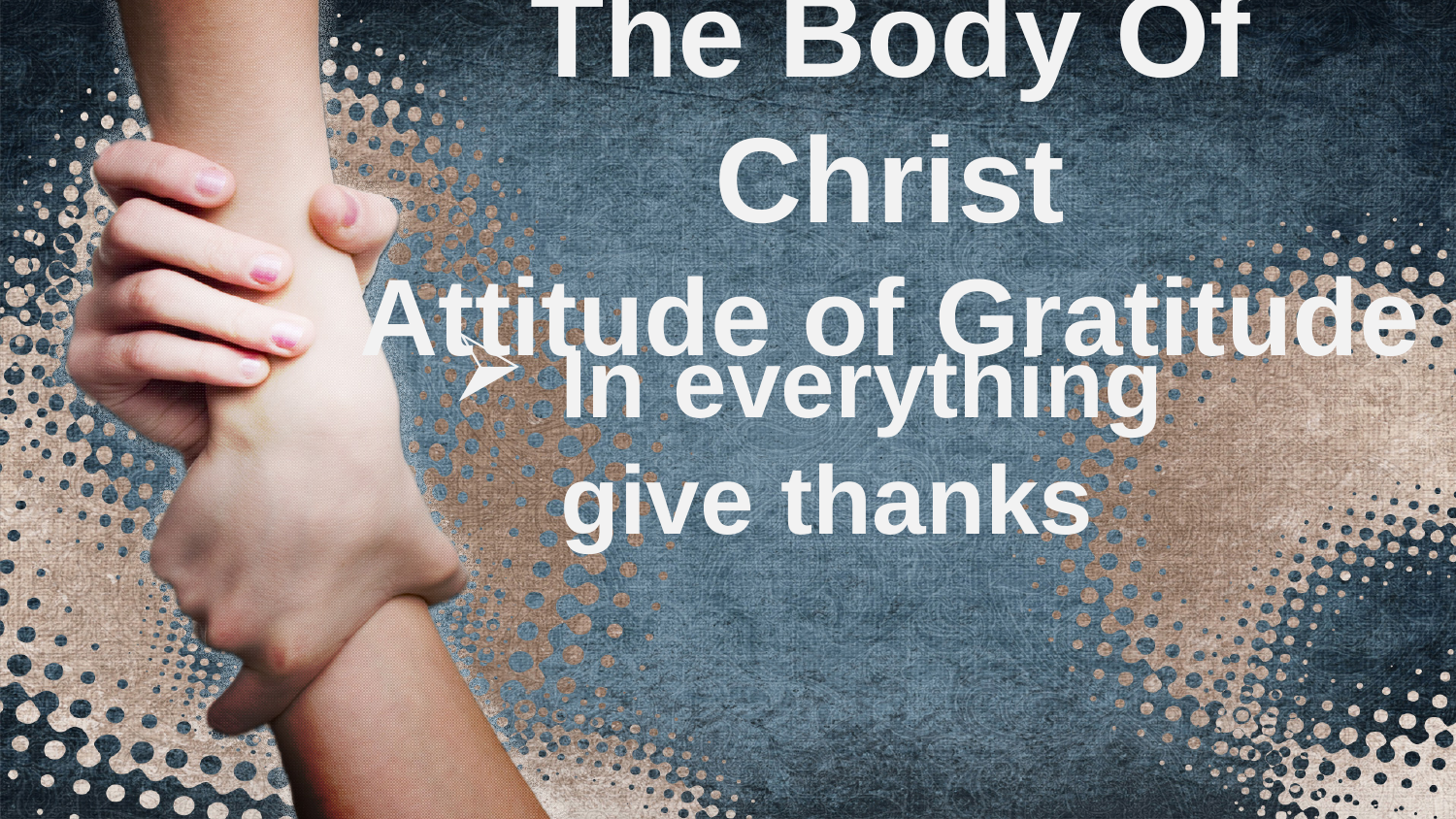

# The Body Of Christ Attitude of Gratitude

In everything give thanks